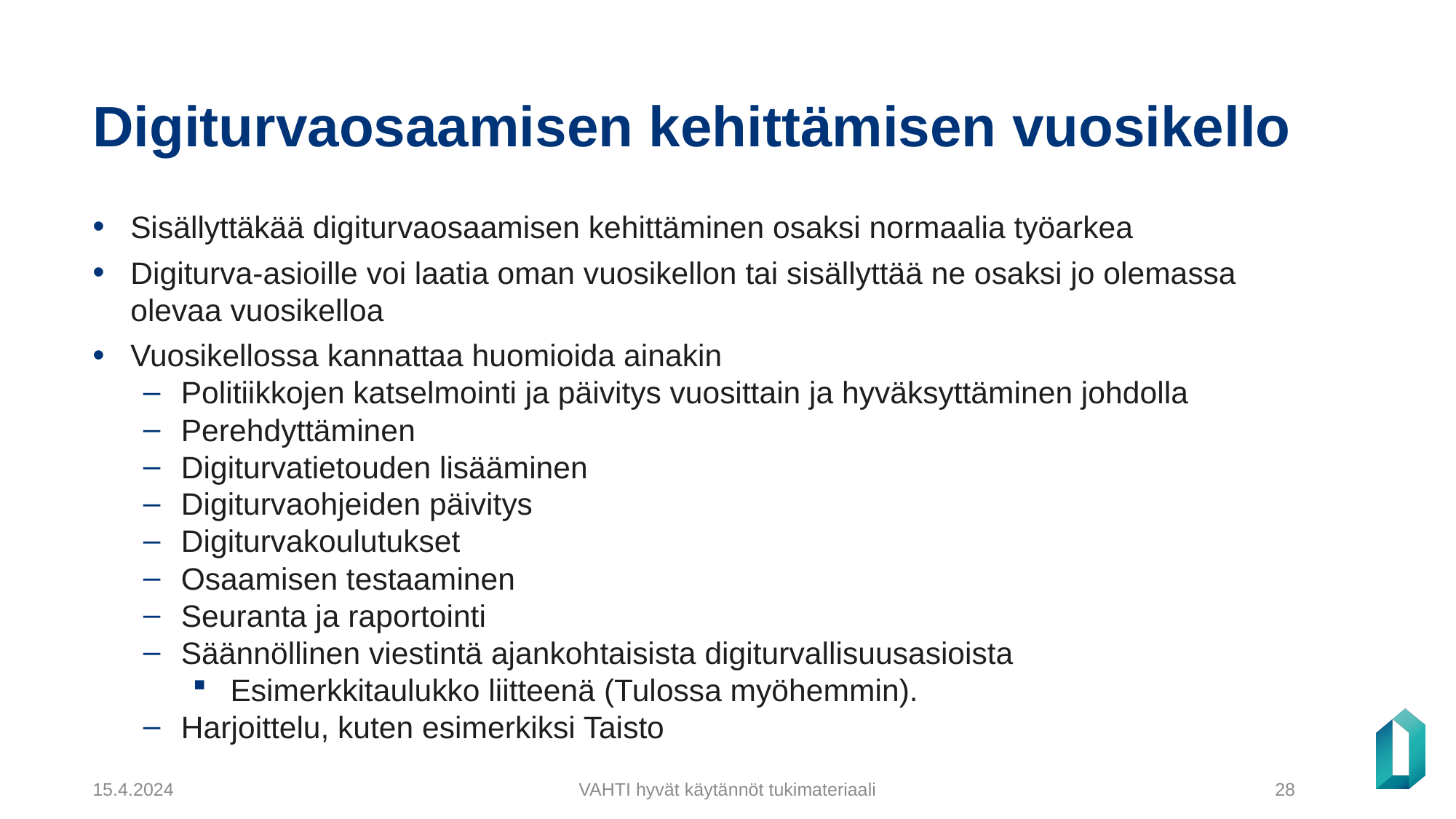

# Digiturvaosaamisen kehittämisen vuosikello
Sisällyttäkää digiturvaosaamisen kehittäminen osaksi normaalia työarkea
Digiturva-asioille voi laatia oman vuosikellon tai sisällyttää ne osaksi jo olemassa olevaa vuosikelloa
Vuosikellossa kannattaa huomioida ainakin
Politiikkojen katselmointi ja päivitys vuosittain ja hyväksyttäminen johdolla
Perehdyttäminen
Digiturvatietouden lisääminen
Digiturvaohjeiden päivitys
Digiturvakoulutukset
Osaamisen testaaminen
Seuranta ja raportointi
Säännöllinen viestintä ajankohtaisista digiturvallisuusasioista
Esimerkkitaulukko liitteenä (Tulossa myöhemmin).
Harjoittelu, kuten esimerkiksi Taisto

15.4.2024
VAHTI hyvät käytännöt tukimateriaali
28